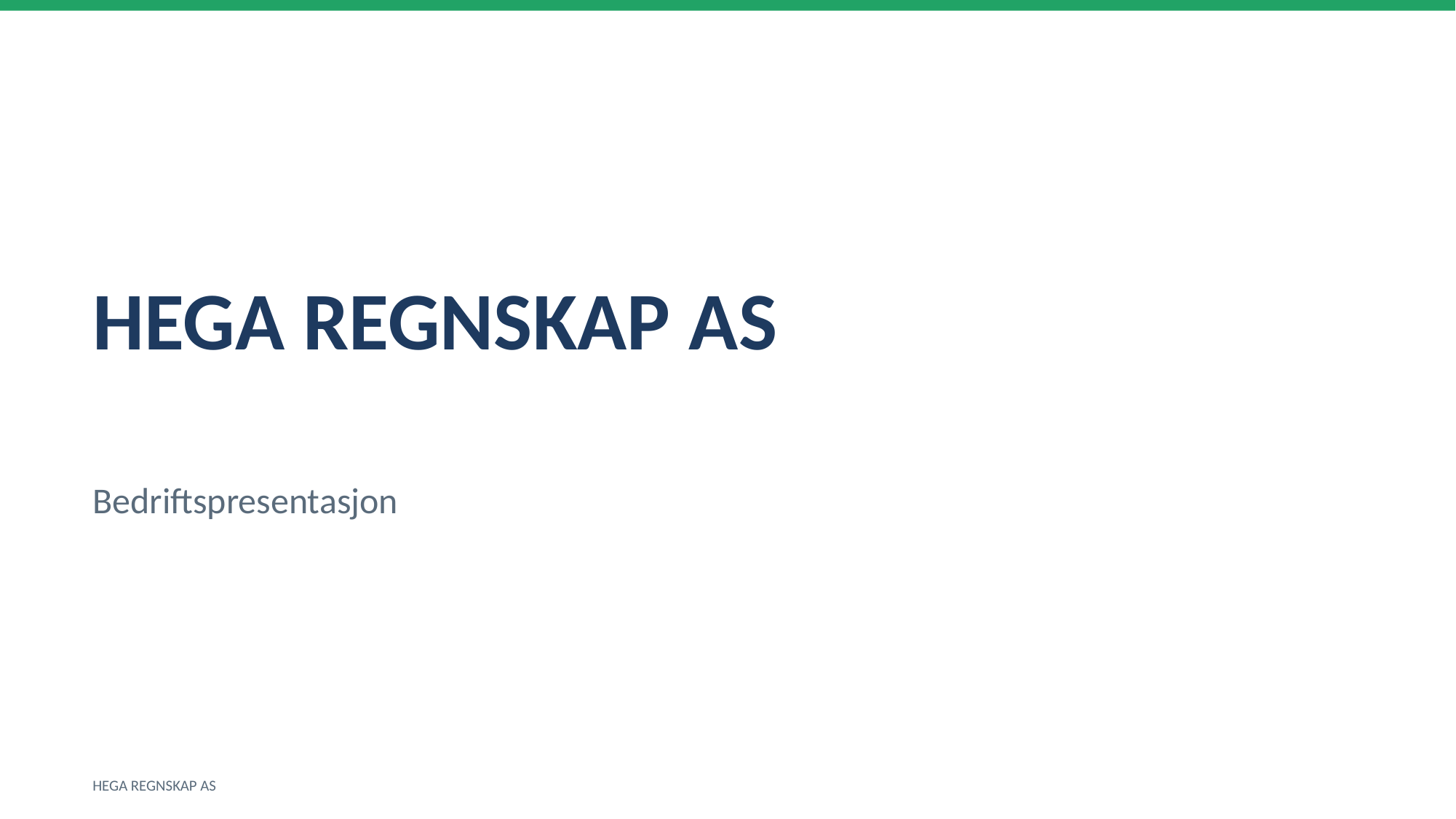

HEGA REGNSKAP AS
Bedriftspresentasjon
HEGA REGNSKAP AS